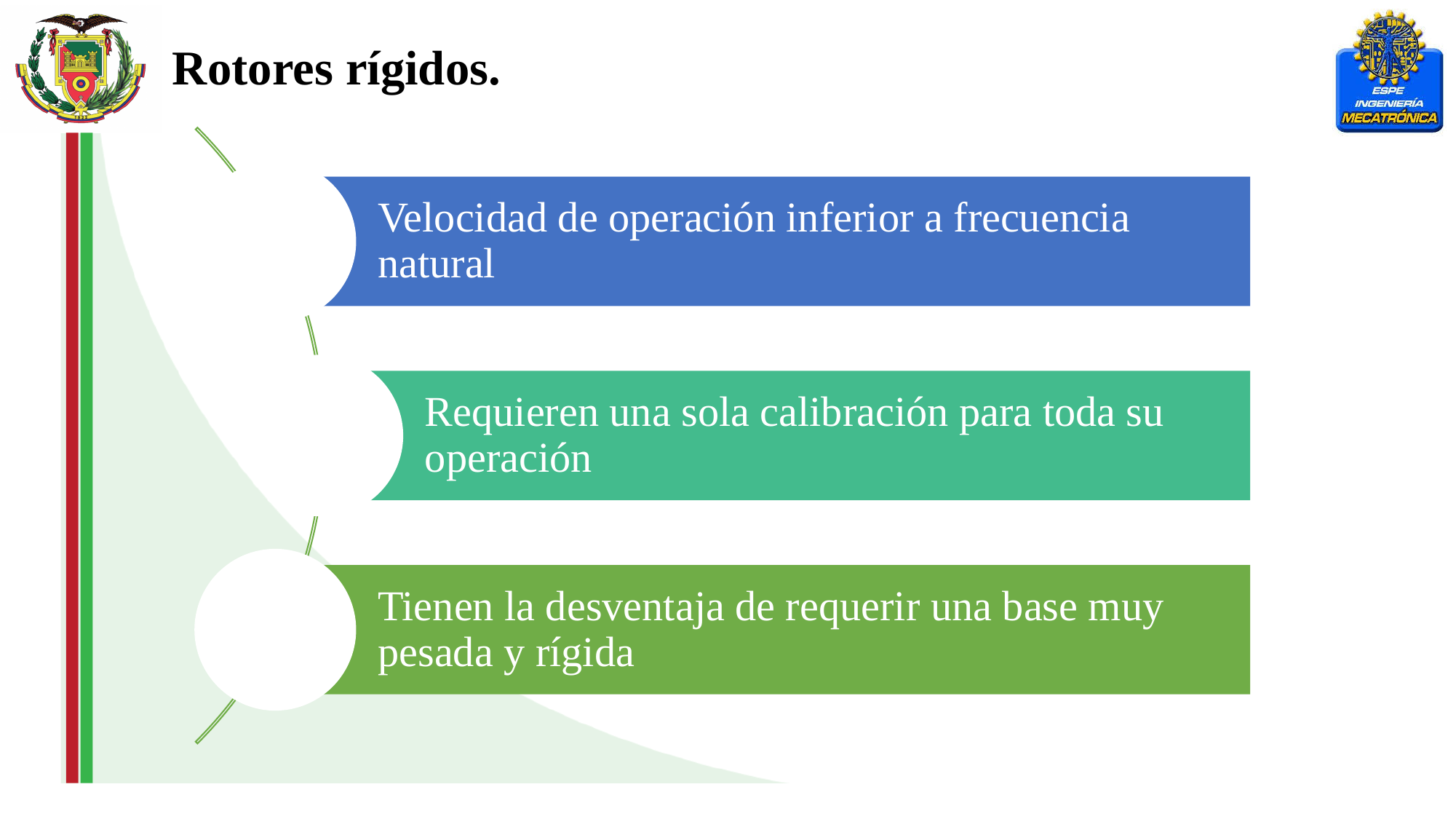

Rotores rígidos.
Velocidad de operación inferior a frecuencia natural
Requieren una sola calibración para toda su operación
Tienen la desventaja de requerir una base muy pesada y rígida